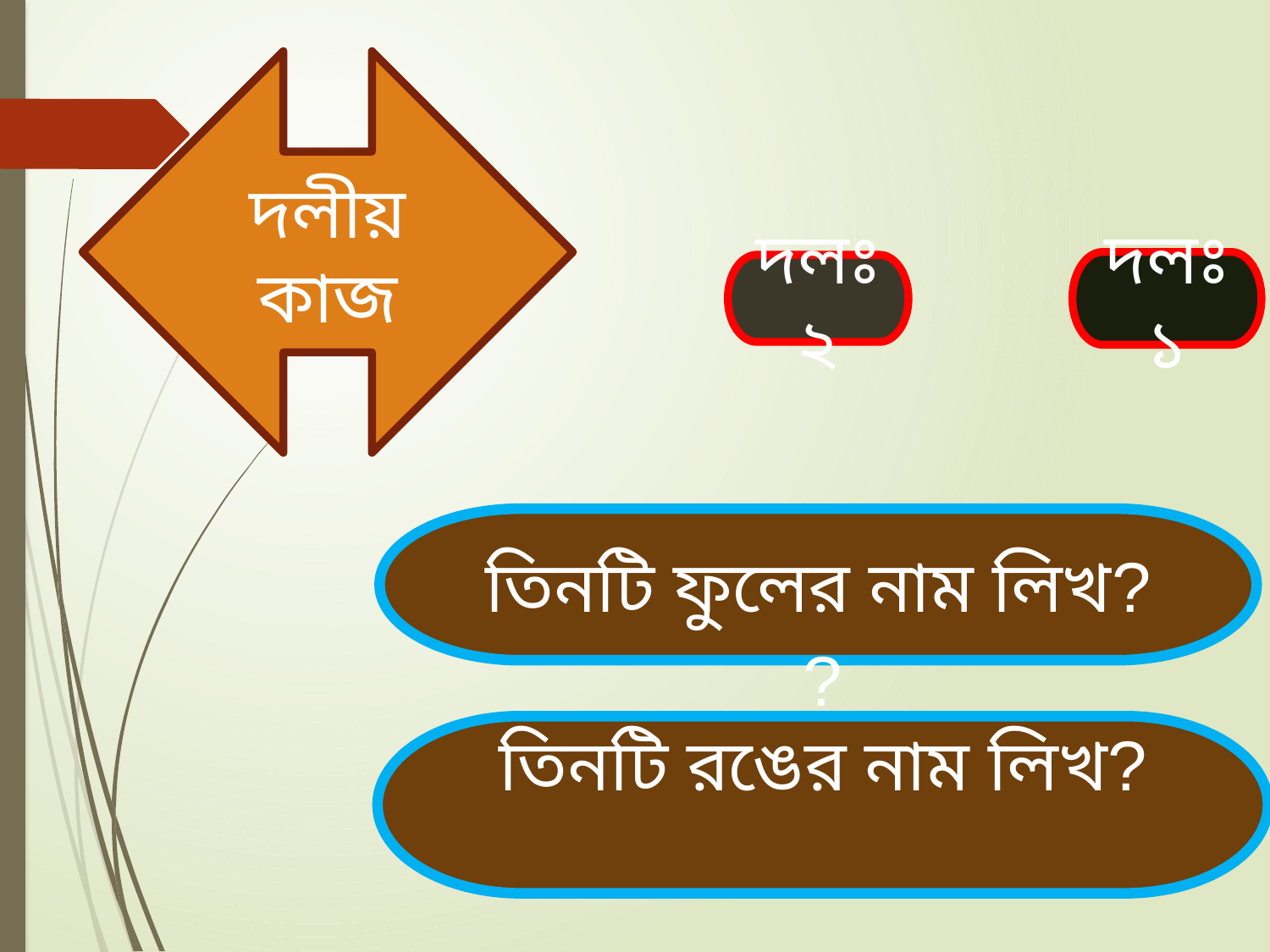

দলীয় কাজ
দলঃ ১
দলঃ২
তিনটি ফুলের নাম লিখ?
?
তিনটি রঙের নাম লিখ?